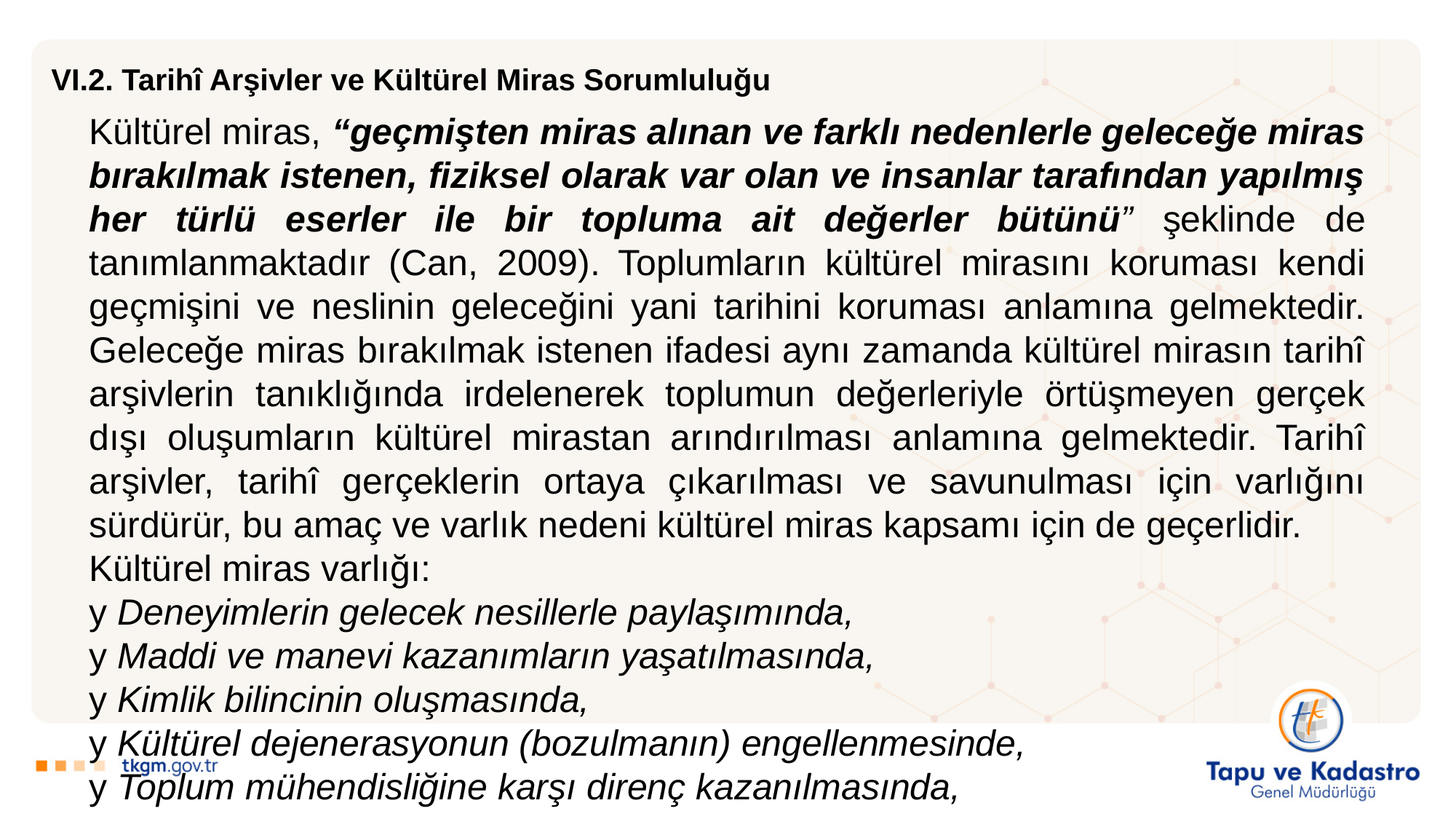

VI.2. Tarihî Arşivler ve Kültürel Miras Sorumluluğu
Kültürel miras, “geçmişten miras alınan ve farklı nedenlerle geleceğe miras bırakılmak istenen, fiziksel olarak var olan ve insanlar tarafından yapılmış her türlü eserler ile bir topluma ait değerler bütünü” şeklinde de tanımlanmaktadır (Can, 2009). Toplumların kültürel mirasını koruması kendi geçmişini ve neslinin geleceğini yani tarihini koruması anlamına gelmektedir. Geleceğe miras bırakılmak istenen ifadesi aynı zamanda kültürel mirasın tarihî arşivlerin tanıklığında irdelenerek toplumun değerleriyle örtüşmeyen gerçek dışı oluşumların kültürel mirastan arındırılması anlamına gelmektedir. Tarihî arşivler, tarihî gerçeklerin ortaya çıkarılması ve savunulması için varlığını sürdürür, bu amaç ve varlık nedeni kültürel miras kapsamı için de geçerlidir.
Kültürel miras varlığı:
y Deneyimlerin gelecek nesillerle paylaşımında,
y Maddi ve manevi kazanımların yaşatılmasında,
y Kimlik bilincinin oluşmasında,
y Kültürel dejenerasyonun (bozulmanın) engellenmesinde,
y Toplum mühendisliğine karşı direnç kazanılmasında,